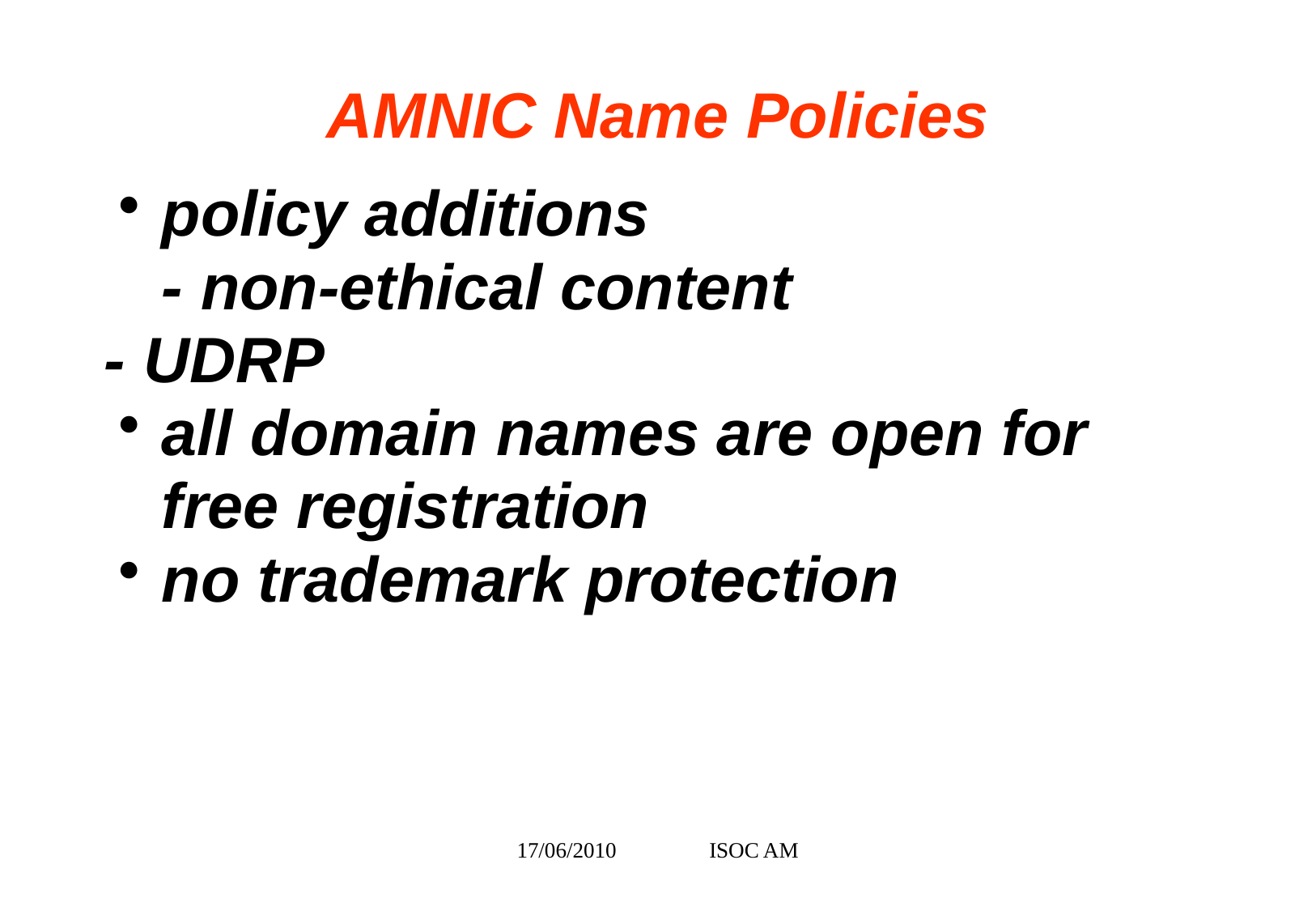

# AMNIC Name Policies
policy additions
- non-ethical content
- UDRP
all domain names are open for free registration
no trademark protection
17/06/2010                 ISOC AM